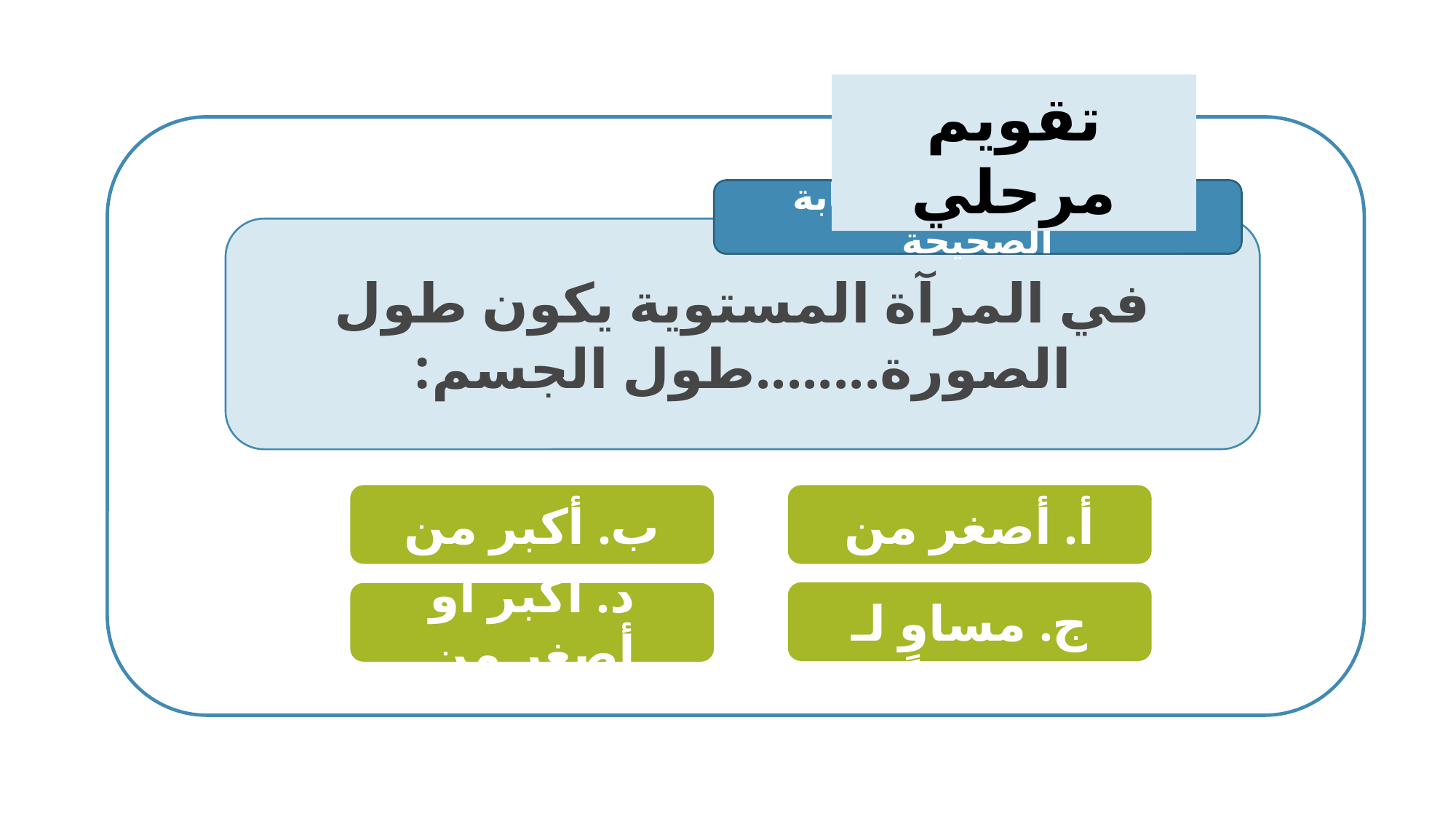

تقويم مرحلي

سؤال: اختاري الإجابة الصحيحة
في المرآة المستوية يكون طول الصورة........طول الجسم:
ب. أكبر من
أ. أصغر من
ج. مساوٍ لـ
د. أكبر أو أصغر من